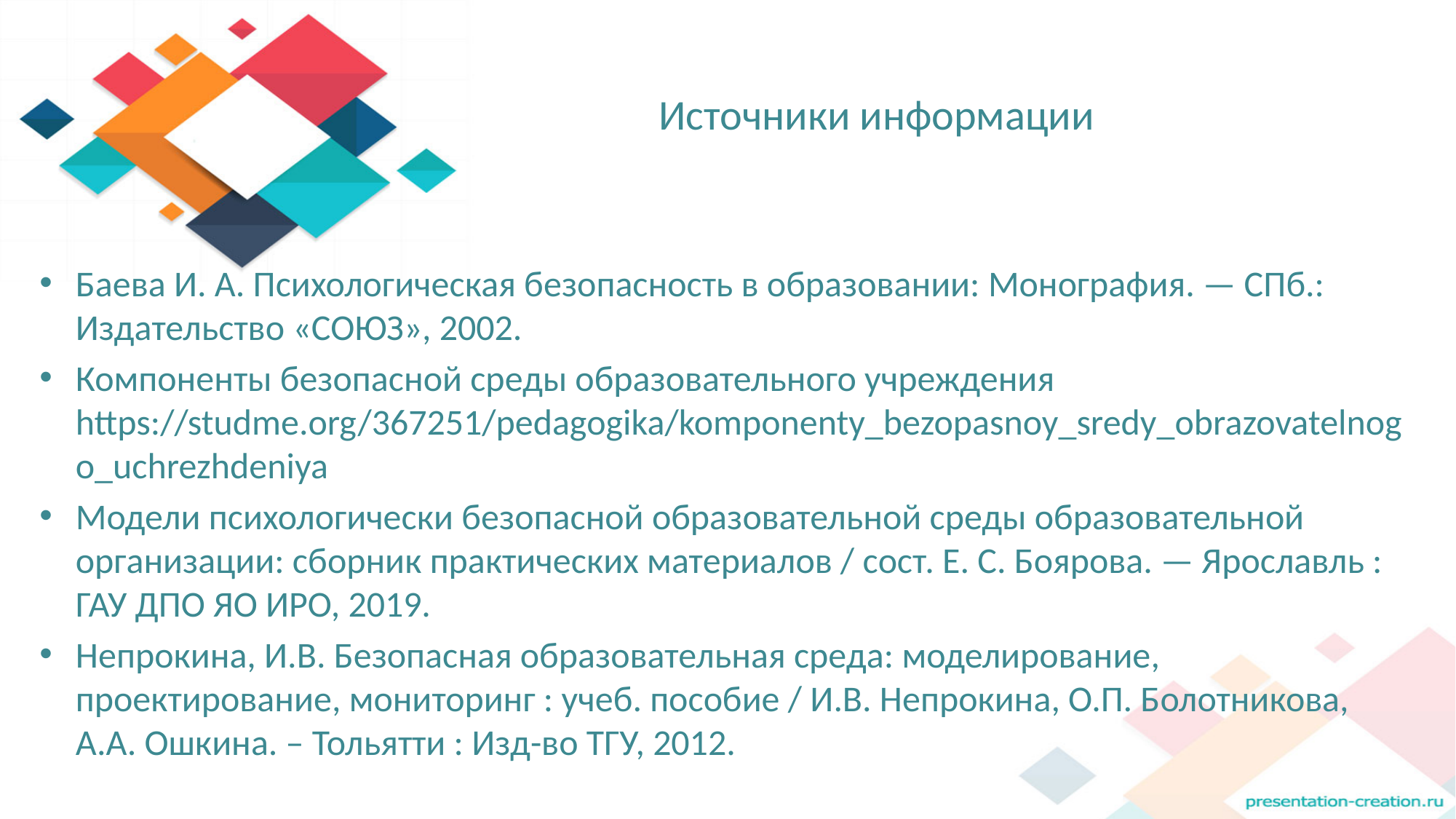

# Источники информации
Баева И. А. Психологическая безопасность в образовании: Монография. — СПб.: Издательство «СОЮЗ», 2002.
Компоненты безопасной среды образовательного учреждения https://studme.org/367251/pedagogika/komponenty_bezopasnoy_sredy_obrazovatelnogo_uchrezhdeniya
Модели психологически безопасной образовательной среды образовательной организации: сборник практических материалов / сост. Е. С. Боярова. — Ярославль : ГАУ ДПО ЯО ИРО, 2019.
Непрокина, И.В. Безопасная образовательная среда: моделирование, проектирование, мониторинг : учеб. пособие / И.В. Непрокина, О.П. Болотникова, А.А. Ошкина. – Тольятти : Изд-во ТГУ, 2012.